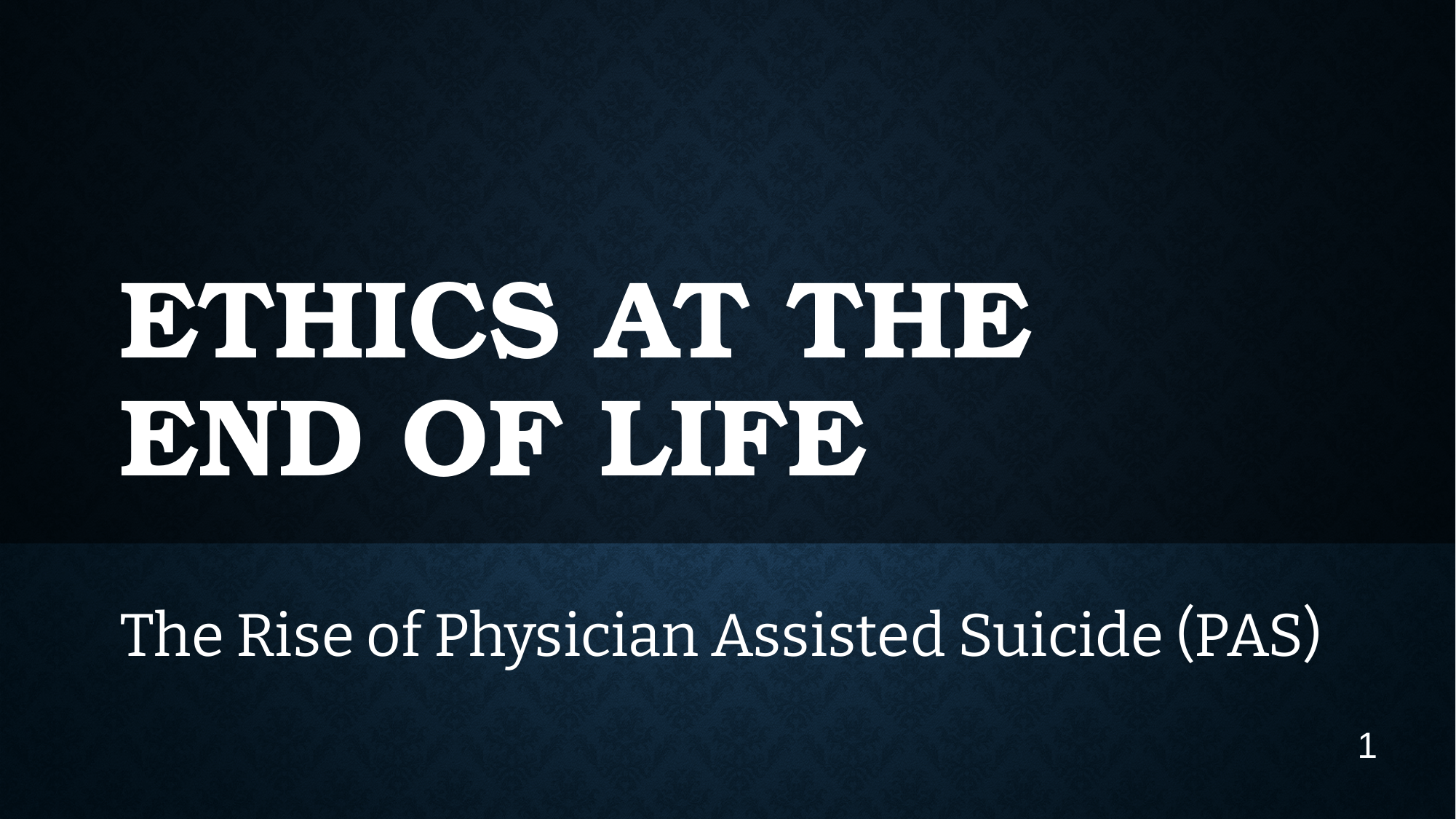

# Ethics at the end of life
The Rise of Physician Assisted Suicide (PAS)
1